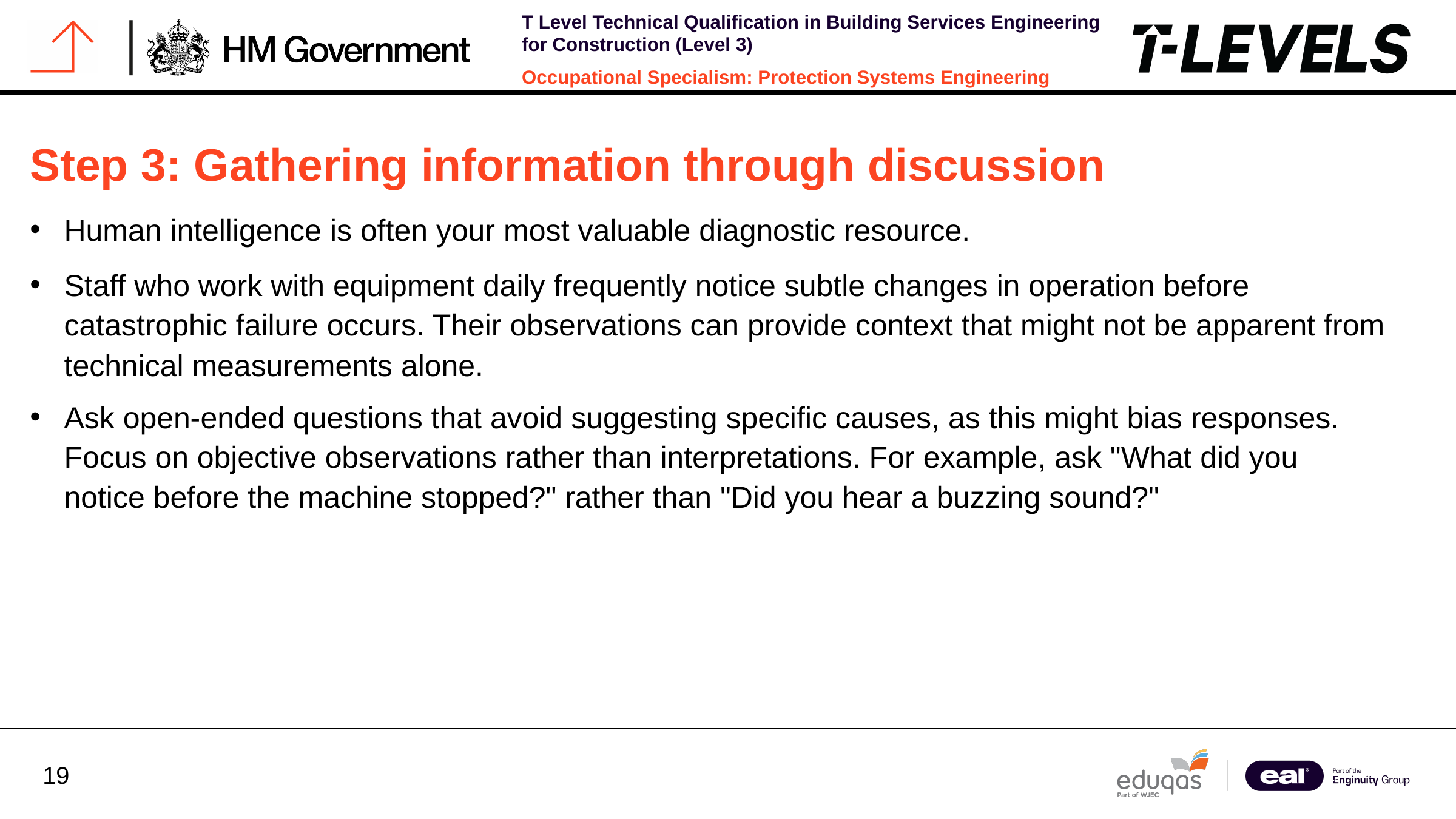

Step 3: Gathering information through discussion
Human intelligence is often your most valuable diagnostic resource.
Staff who work with equipment daily frequently notice subtle changes in operation before catastrophic failure occurs. Their observations can provide context that might not be apparent from technical measurements alone.
Ask open-ended questions that avoid suggesting specific causes, as this might bias responses. Focus on objective observations rather than interpretations. For example, ask "What did you notice before the machine stopped?" rather than "Did you hear a buzzing sound?"